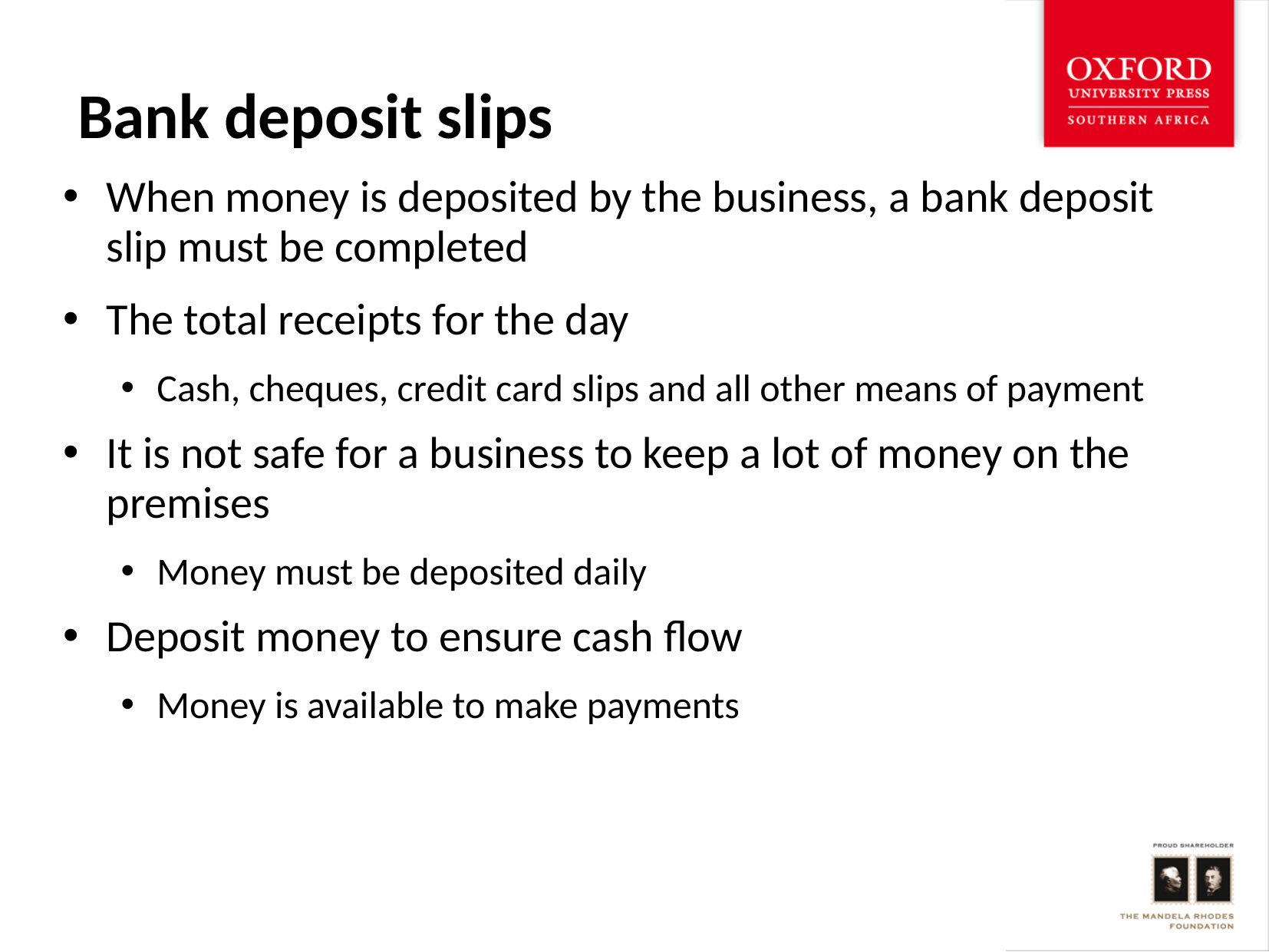

# Bank deposit slips
When money is deposited by the business, a bank deposit slip must be completed
The total receipts for the day
Cash, cheques, credit card slips and all other means of payment
It is not safe for a business to keep a lot of money on the premises
Money must be deposited daily
Deposit money to ensure cash flow
Money is available to make payments